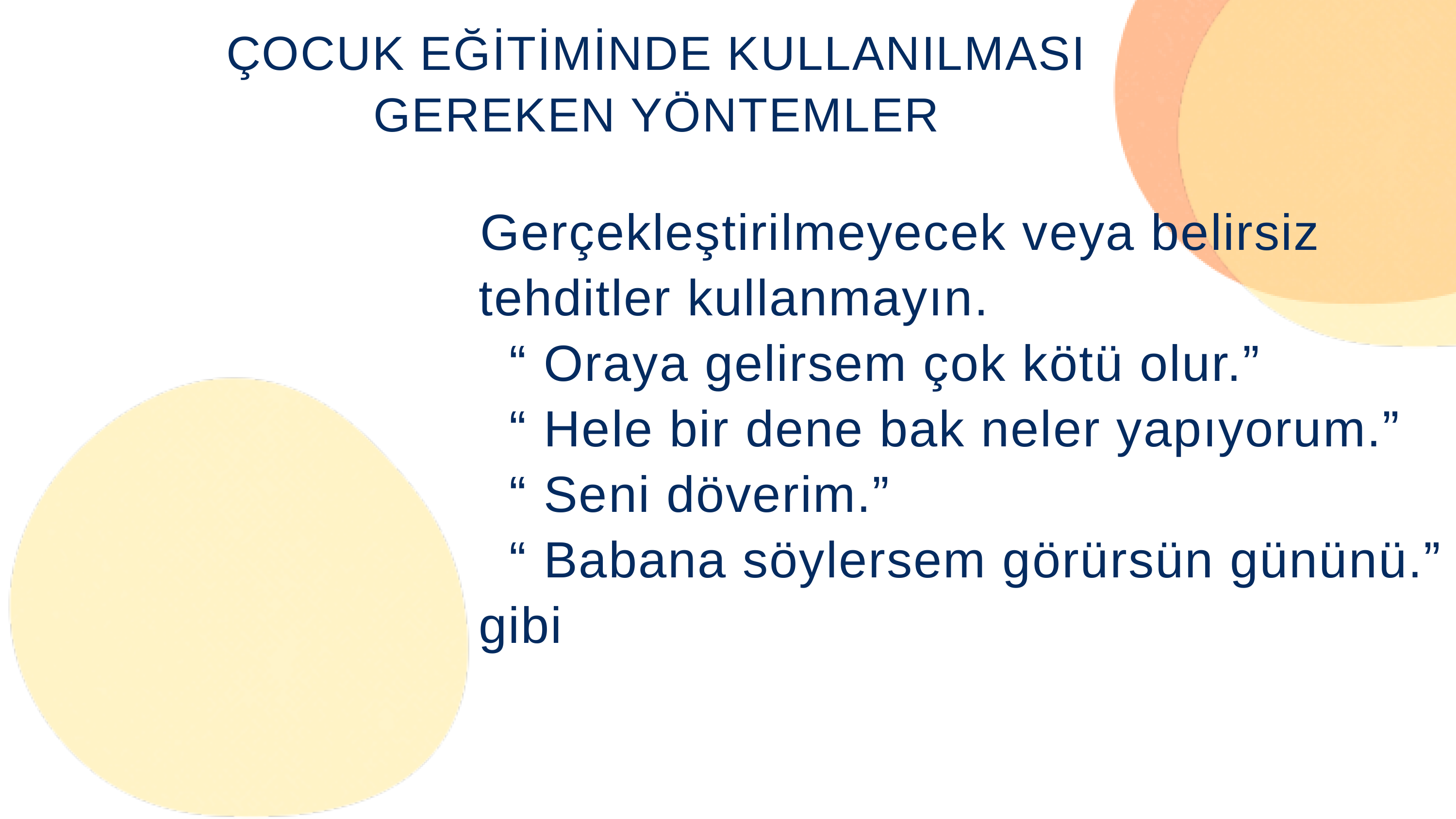

ÇOCUK EĞİTİMİNDE KULLANILMASI GEREKEN YÖNTEMLER
Gerçekleştirilmeyecek veya belirsiz tehditler kullanmayın.
  “ Oraya gelirsem çok kötü olur.”
  “ Hele bir dene bak neler yapıyorum.”
  “ Seni döverim.”
  “ Babana söylersem görürsün gününü.” gibi